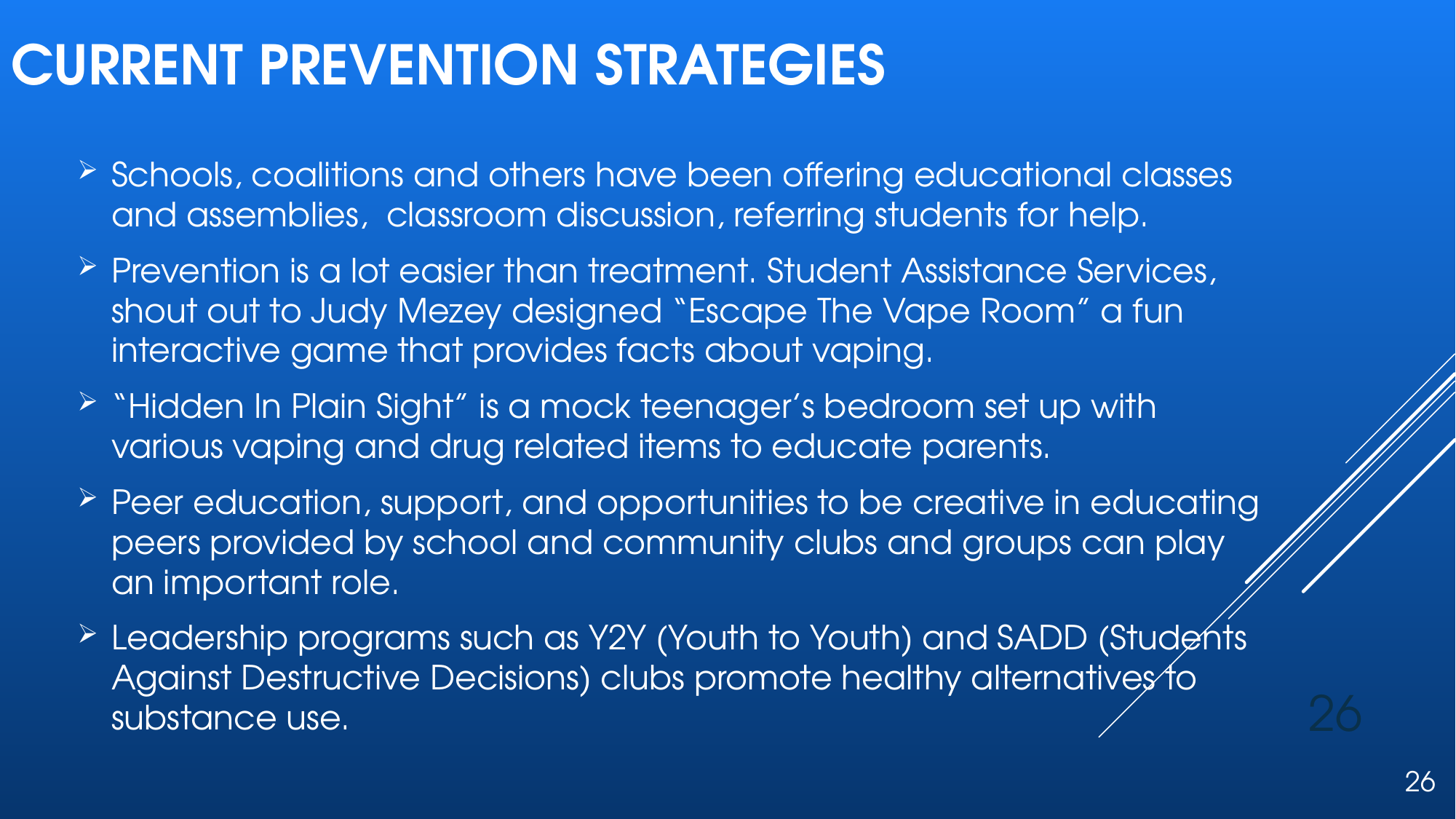

# CURRENT PREVENTION STRATEGIES
Schools, coalitions and others have been offering educational classes and assemblies,  classroom discussion, referring students for help.
Prevention is a lot easier than treatment. Student Assistance Services, shout out to Judy Mezey designed “Escape The Vape Room” a fun interactive game that provides facts about vaping.
“Hidden In Plain Sight” is a mock teenager’s bedroom set up with various vaping and drug related items to educate parents.
Peer education, support, and opportunities to be creative in educating peers provided by school and community clubs and groups can play an important role.
Leadership programs such as Y2Y (Youth to Youth) and SADD (Students Against Destructive Decisions) clubs promote healthy alternatives to substance use.

26